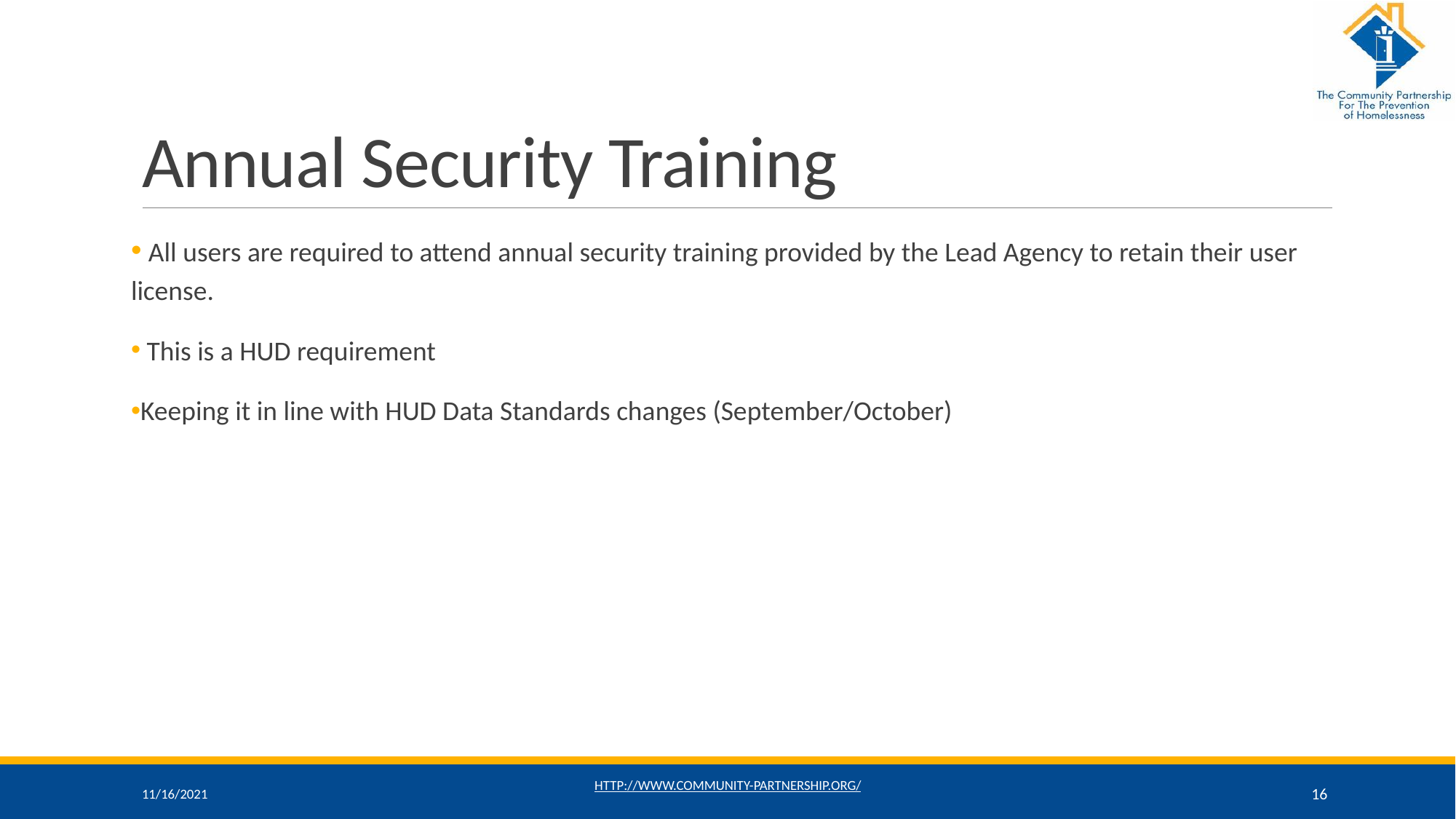

# Annual Security Training
 All users are required to attend annual security training provided by the Lead Agency to retain their user license.
 This is a HUD requirement
Keeping it in line with HUD Data Standards changes (September/October)
11/16/2021
http://www.community-partnership.org/

16